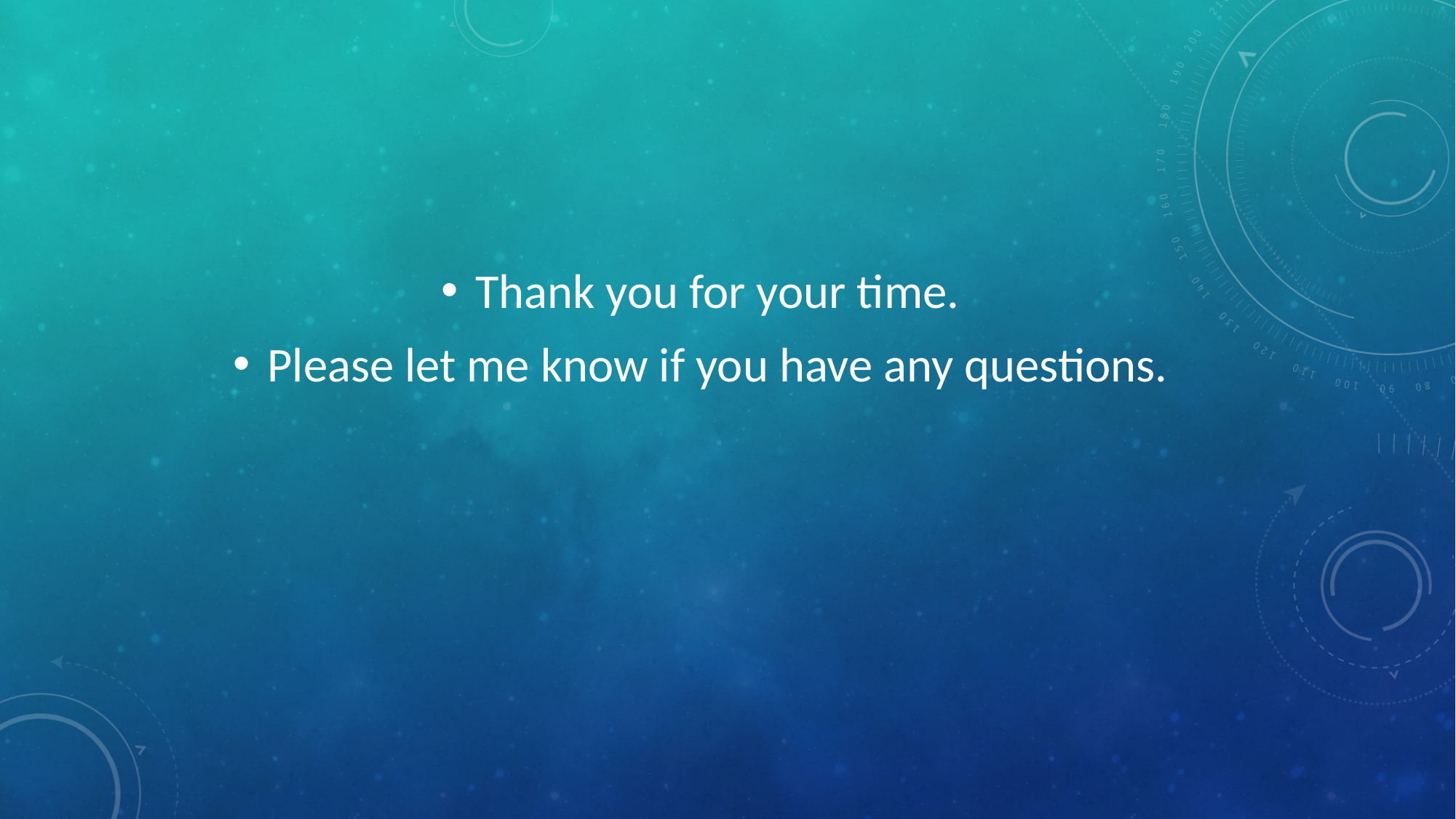

Thank you for your time.
Please let me know if you have any questions.